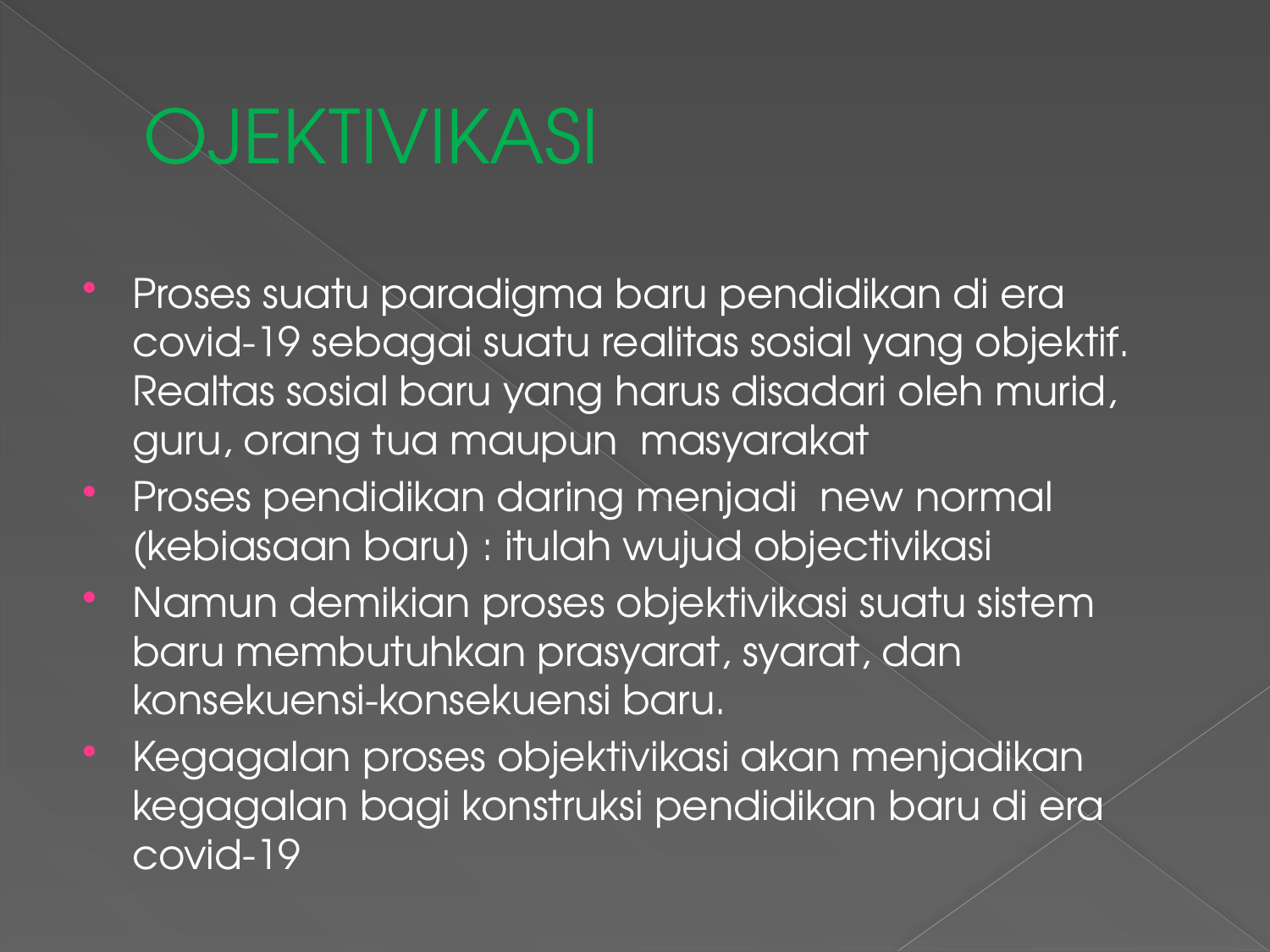

# OJEKTIVIKASI
Proses suatu paradigma baru pendidikan di era covid-19 sebagai suatu realitas sosial yang objektif. Realtas sosial baru yang harus disadari oleh murid, guru, orang tua maupun  masyarakat
Proses pendidikan daring menjadi  new normal (kebiasaan baru) : itulah wujud objectivikasi
Namun demikian proses objektivikasi suatu sistem baru membutuhkan prasyarat, syarat, dan konsekuensi-konsekuensi baru.
Kegagalan proses objektivikasi akan menjadikan kegagalan bagi konstruksi pendidikan baru di era covid-19